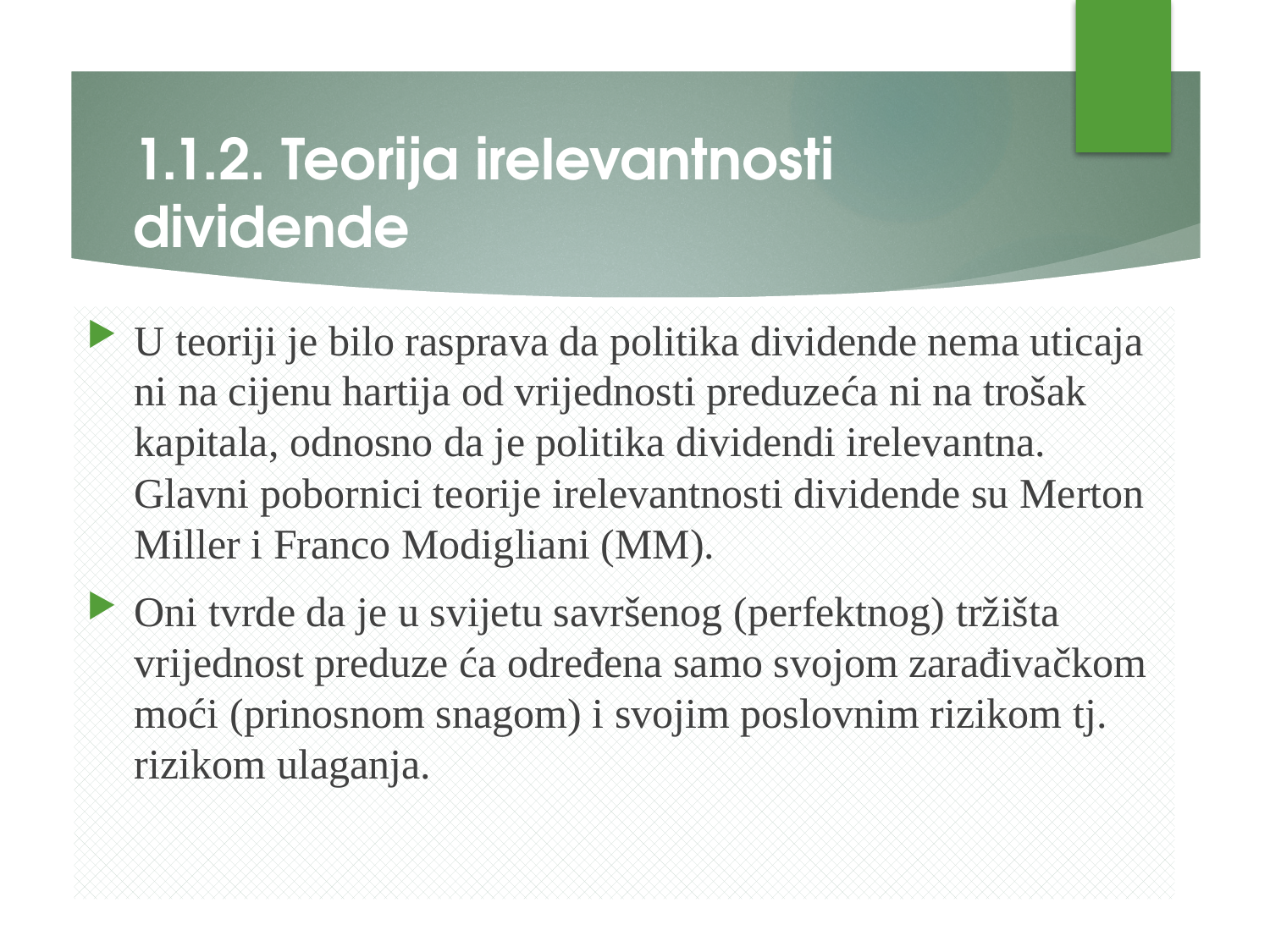

# 1.1.2. Teorija irelevantnosti dividende
U teoriji je bilo rasprava da politika dividende nema uticaja ni na cijenu hartija od vrijednosti preduzeća ni na trošak kapitala, odnosno da je politika dividendi irelevantna. Glavni pobornici teorije irelevantnosti dividende su Merton Miller i Franco Modigliani (MM).
Oni tvrde da je u svijetu savršenog (perfektnog) tržišta vrijednost preduze ća određena samo svojom zarađivačkom moći (prinosnom snagom) i svojim poslovnim rizikom tj. rizikom ulaganja.